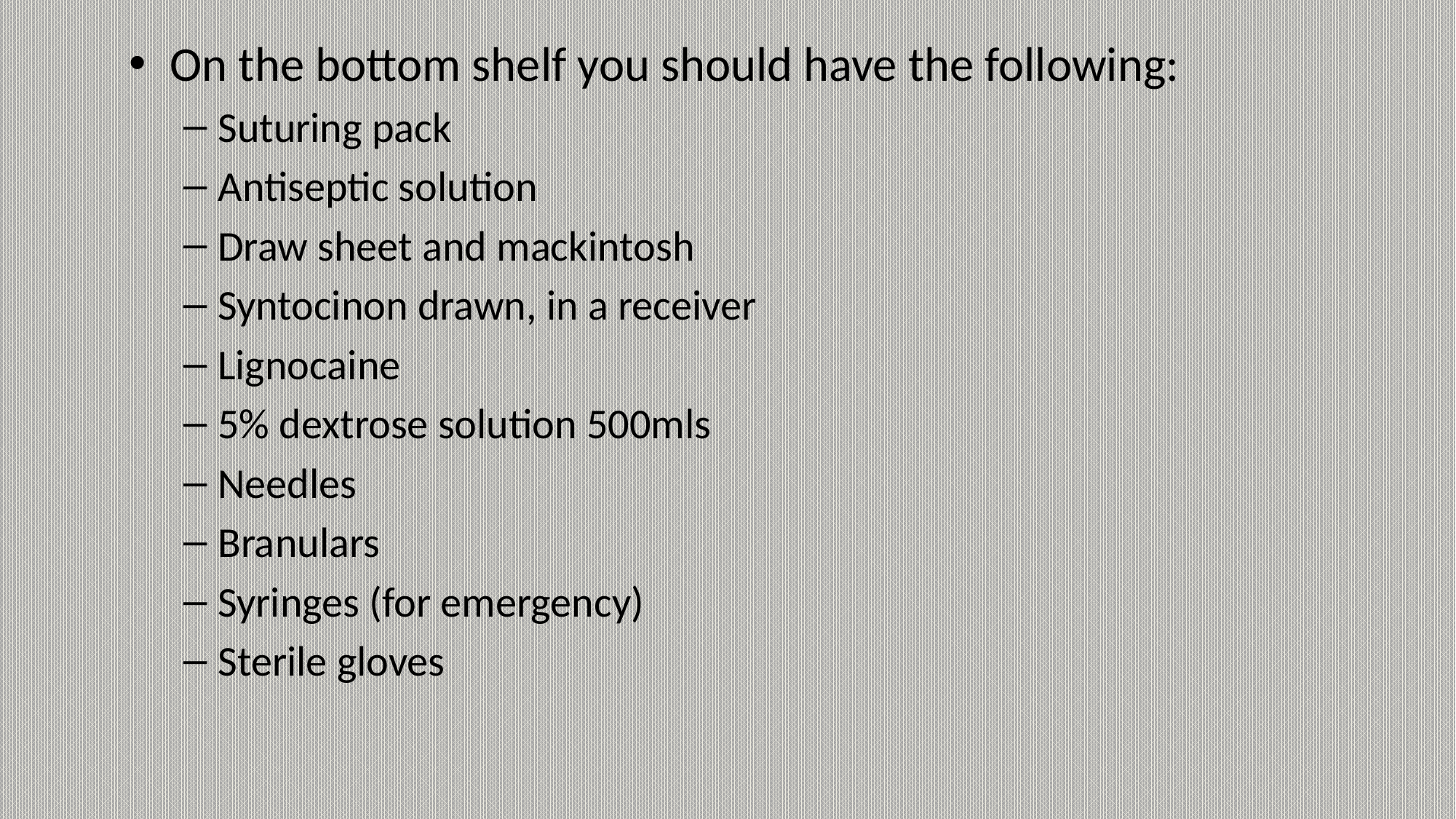

On the bottom shelf you should have the following:
Suturing pack
Antiseptic solution
Draw sheet and mackintosh
Syntocinon drawn, in a receiver
Lignocaine
5% dextrose solution 500mls
Needles
Branulars
Syringes (for emergency)
Sterile gloves